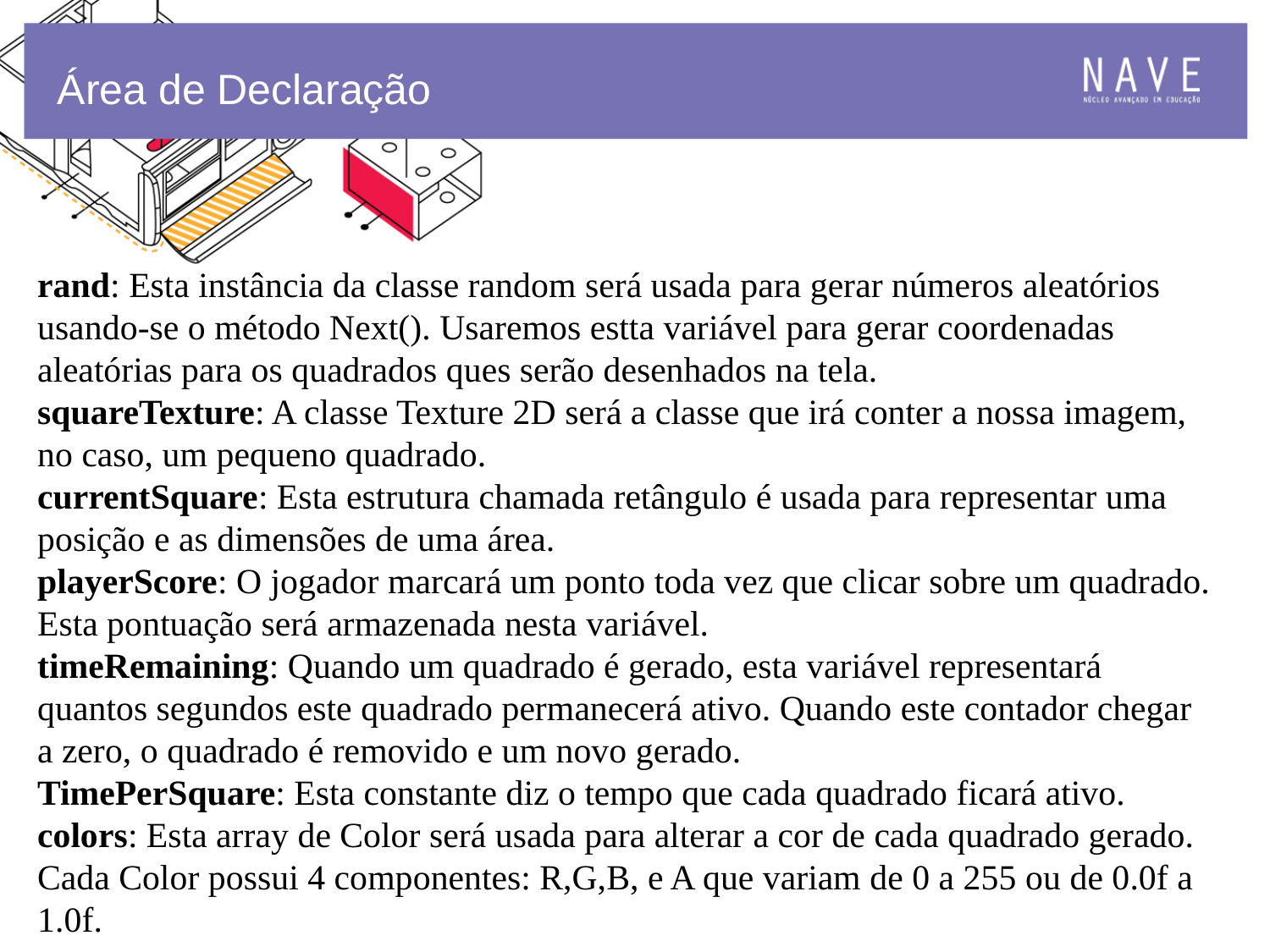

Área de Declaração
rand: Esta instância da classe random será usada para gerar números aleatórios usando-se o método Next(). Usaremos estta variável para gerar coordenadas aleatórias para os quadrados ques serão desenhados na tela.
squareTexture: A classe Texture 2D será a classe que irá conter a nossa imagem, no caso, um pequeno quadrado.
currentSquare: Esta estrutura chamada retângulo é usada para representar uma posição e as dimensões de uma área.
playerScore: O jogador marcará um ponto toda vez que clicar sobre um quadrado. Esta pontuação será armazenada nesta variável.
timeRemaining: Quando um quadrado é gerado, esta variável representará quantos segundos este quadrado permanecerá ativo. Quando este contador chegar a zero, o quadrado é removido e um novo gerado.
TimePerSquare: Esta constante diz o tempo que cada quadrado ficará ativo. colors: Esta array de Color será usada para alterar a cor de cada quadrado gerado. Cada Color possui 4 componentes: R,G,B, e A que variam de 0 a 255 ou de 0.0f a 1.0f.